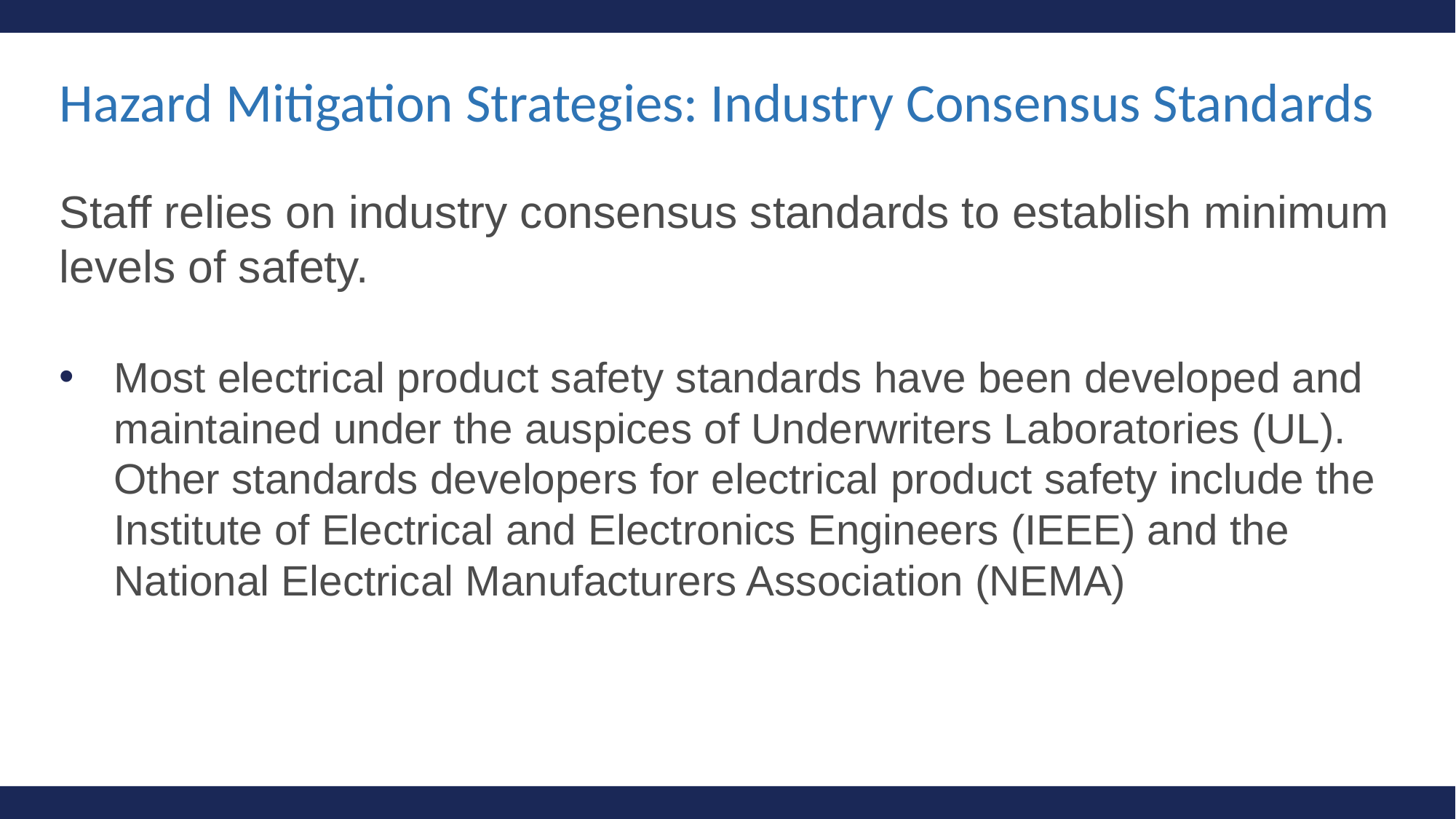

# Hazard Mitigation Strategies: Industry Consensus Standards
Staff relies on industry consensus standards to establish minimum levels of safety.

Most electrical product safety standards have been developed and maintained under the auspices of Underwriters Laboratories (UL).  Other standards developers for electrical product safety include the Institute of Electrical and Electronics Engineers (IEEE) and the National Electrical Manufacturers Association (NEMA)